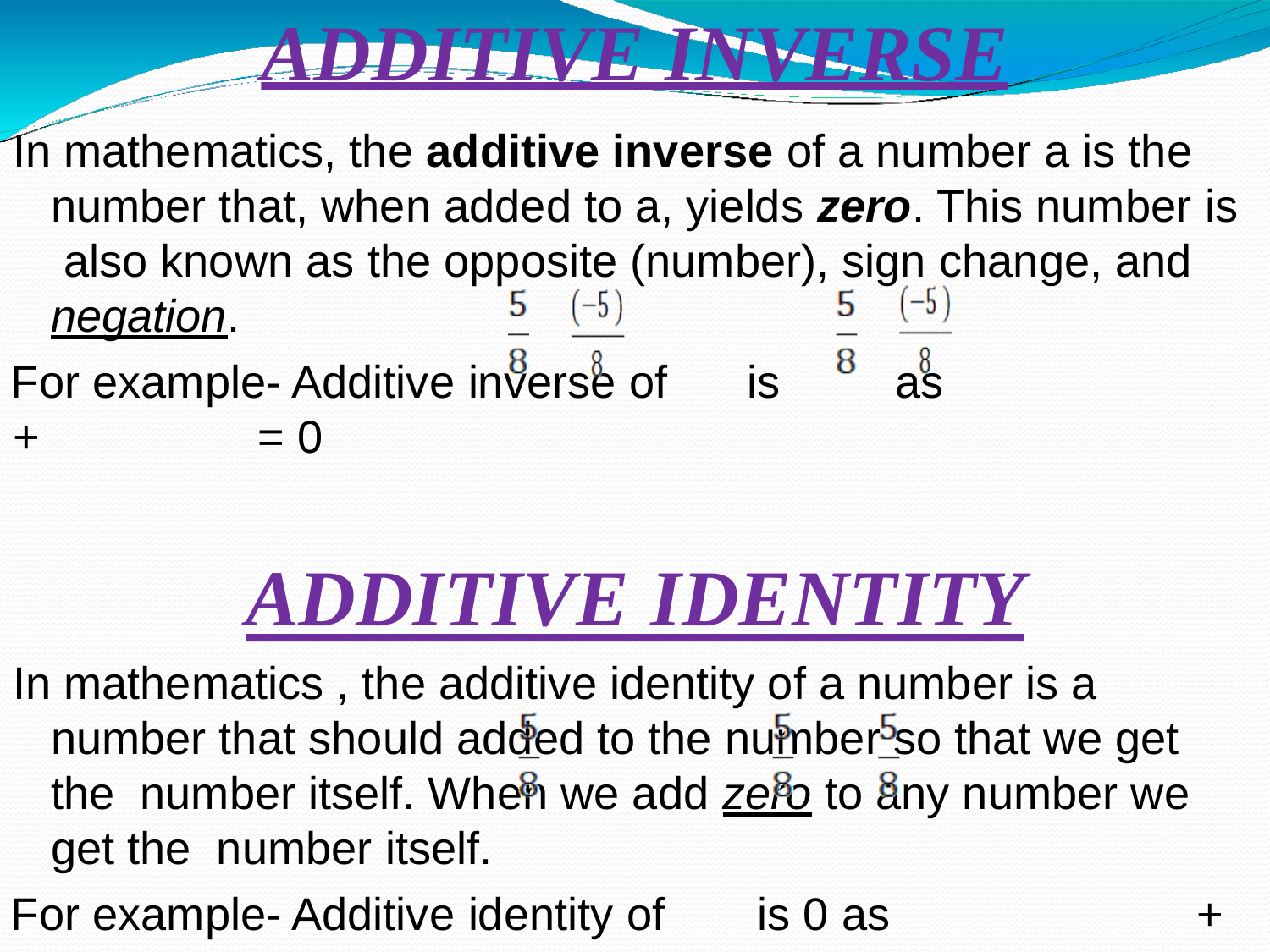

# ADDITIVE INVERSE

In mathematics, the additive inverse of a number a is the  number that, when added to a, yields zero. This number is  also known as the opposite (number), sign change, and  negation.
For example- Additive inverse of	is	as
+	= 0

ADDITIVE	IDENTITY

In mathematics , the additive identity of a number is a  number that should added to the number so that we get the  number itself. When we add zero to any number we get the  number itself.
For example- Additive identity of	is 0 as	+